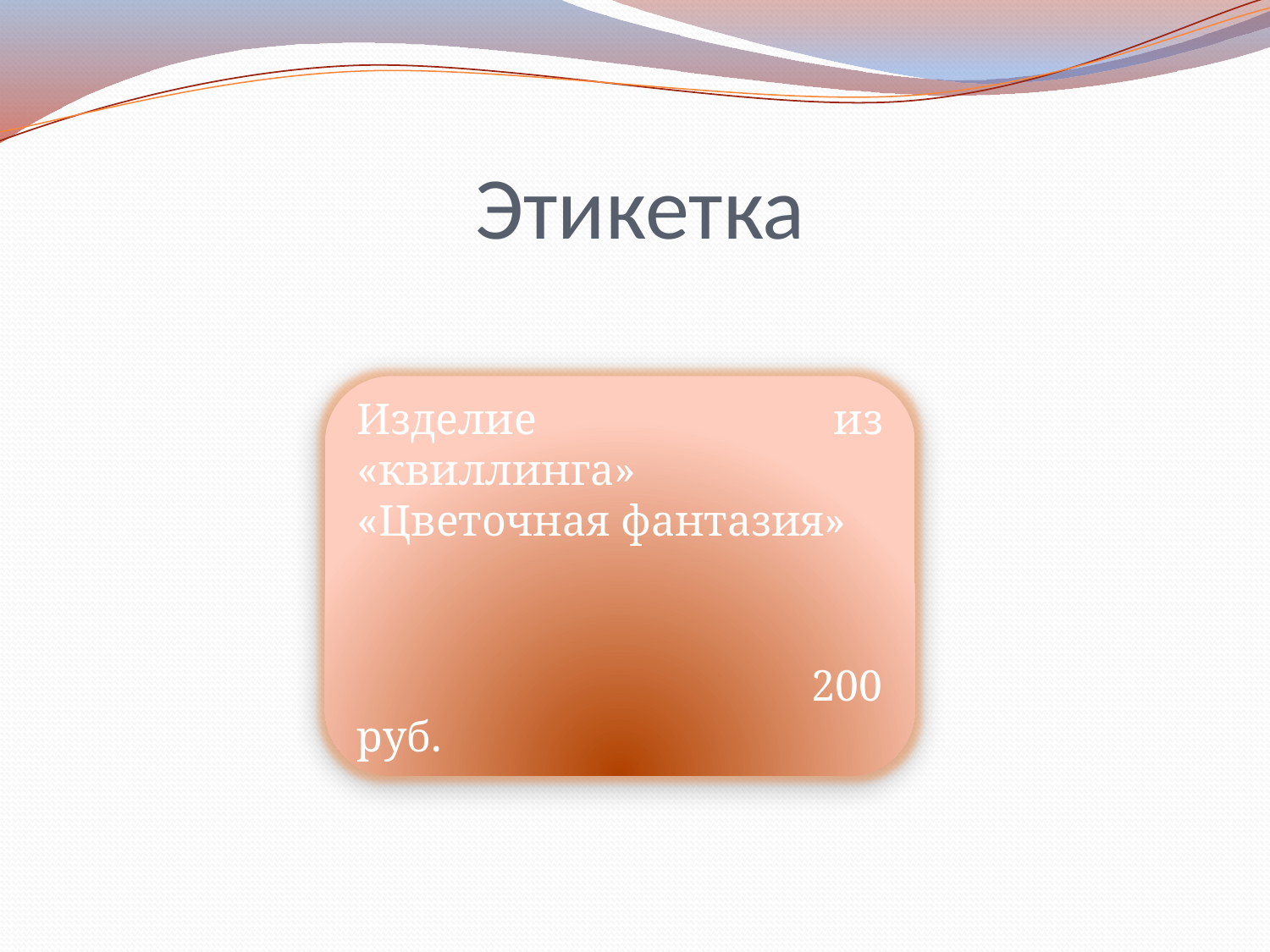

# Этикетка
Изделие из «квиллинга» «Цветочная фантазия»

                                              200 руб.